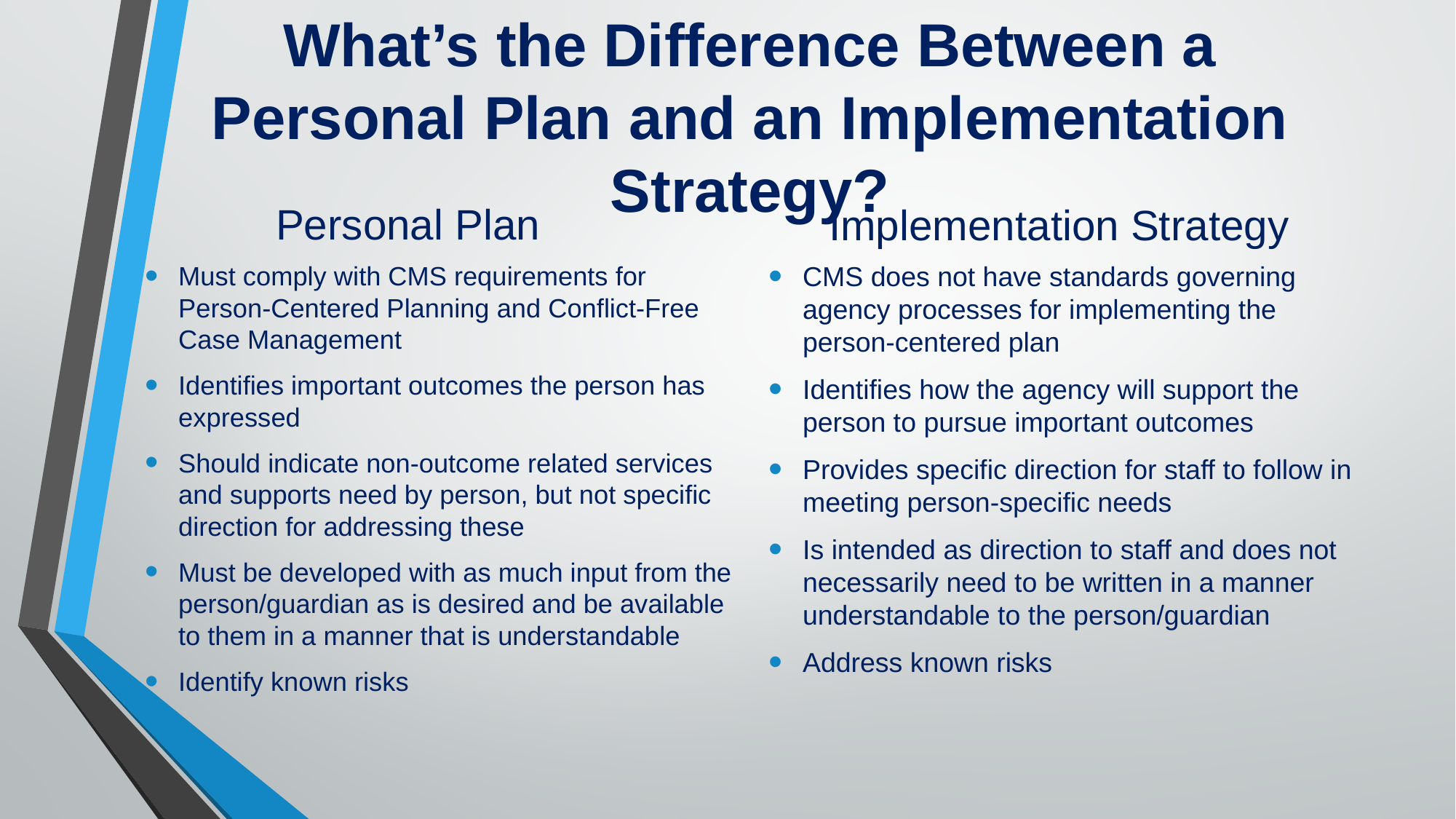

# What’s the Difference Between a Personal Plan and an Implementation Strategy?
Personal Plan
Implementation Strategy
Must comply with CMS requirements for Person-Centered Planning and Conflict-Free Case Management
Identifies important outcomes the person has expressed
Should indicate non-outcome related services and supports need by person, but not specific direction for addressing these
Must be developed with as much input from the person/guardian as is desired and be available to them in a manner that is understandable
Identify known risks
CMS does not have standards governing agency processes for implementing the person-centered plan
Identifies how the agency will support the person to pursue important outcomes
Provides specific direction for staff to follow in meeting person-specific needs
Is intended as direction to staff and does not necessarily need to be written in a manner understandable to the person/guardian
Address known risks